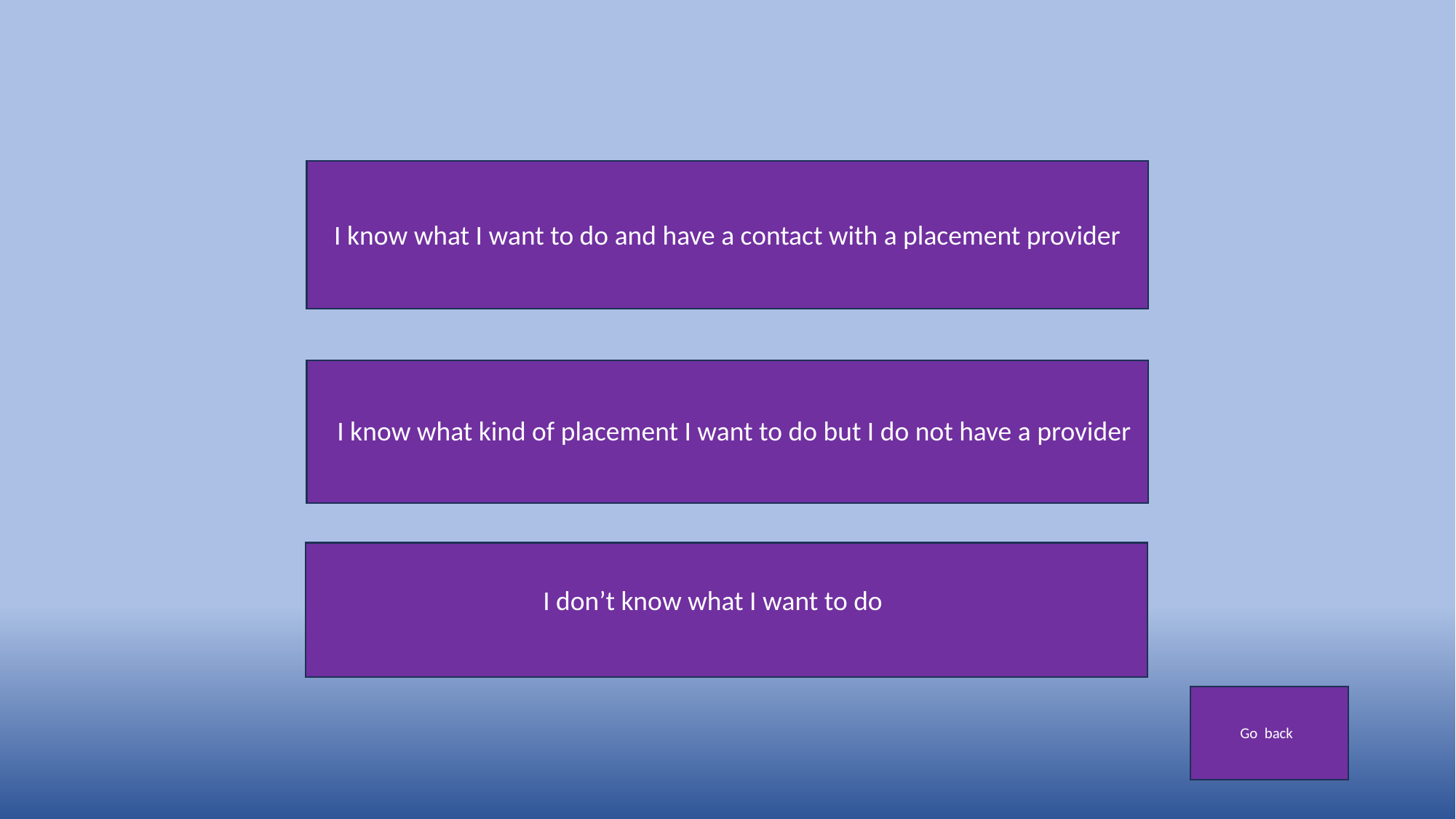

I know what I want to do and have a contact with a placement provider

I know what kind of placement I want to do but I do not have a provider

I don’t know what I want to do

Go  back